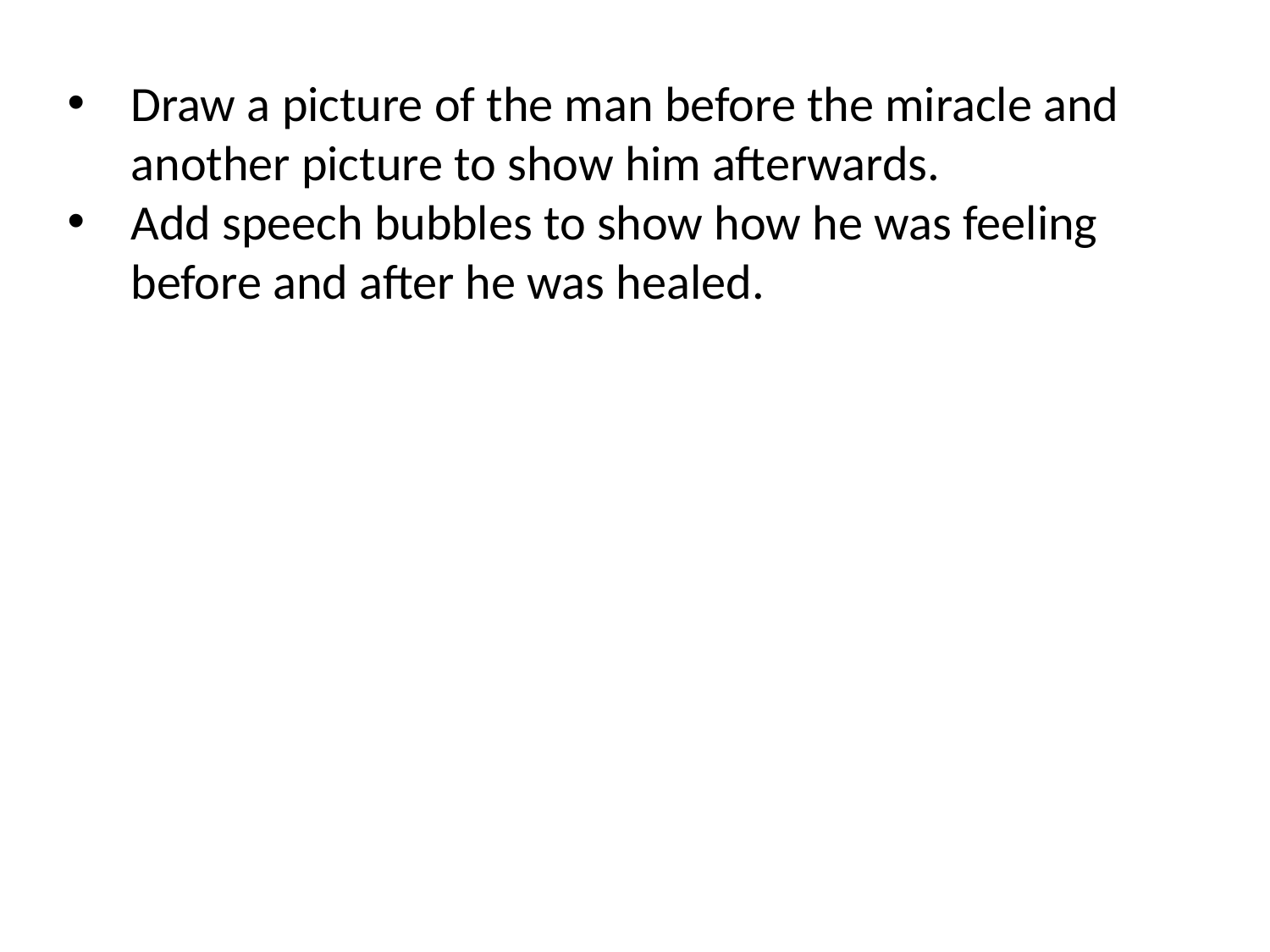

Draw a picture of the man before the miracle and another picture to show him afterwards.
Add speech bubbles to show how he was feeling before and after he was healed.